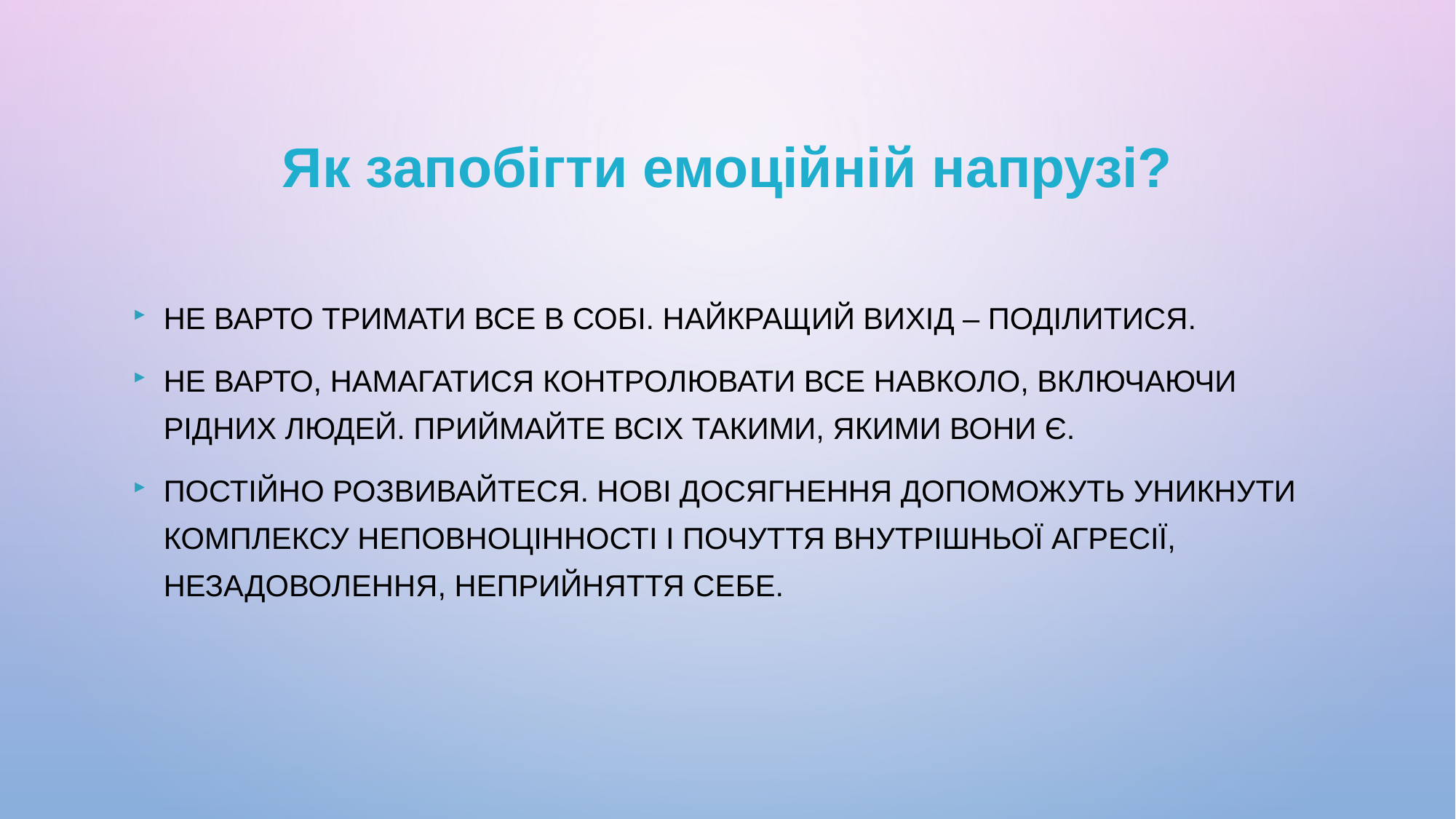

# Як запобігти емоційній напрузі?
Не варто тримати все в собі. Найкращий вихід – поділитися.
Не варто, намагатися контролювати все навколо, включаючи рідних людей. Приймайте всіх такими, якими вони є.
Постійно розвивайтеся. Нові досягнення допоможуть уникнути комплексу неповноцінності і почуття внутрішньої агресії, незадоволення, неприйняття себе.